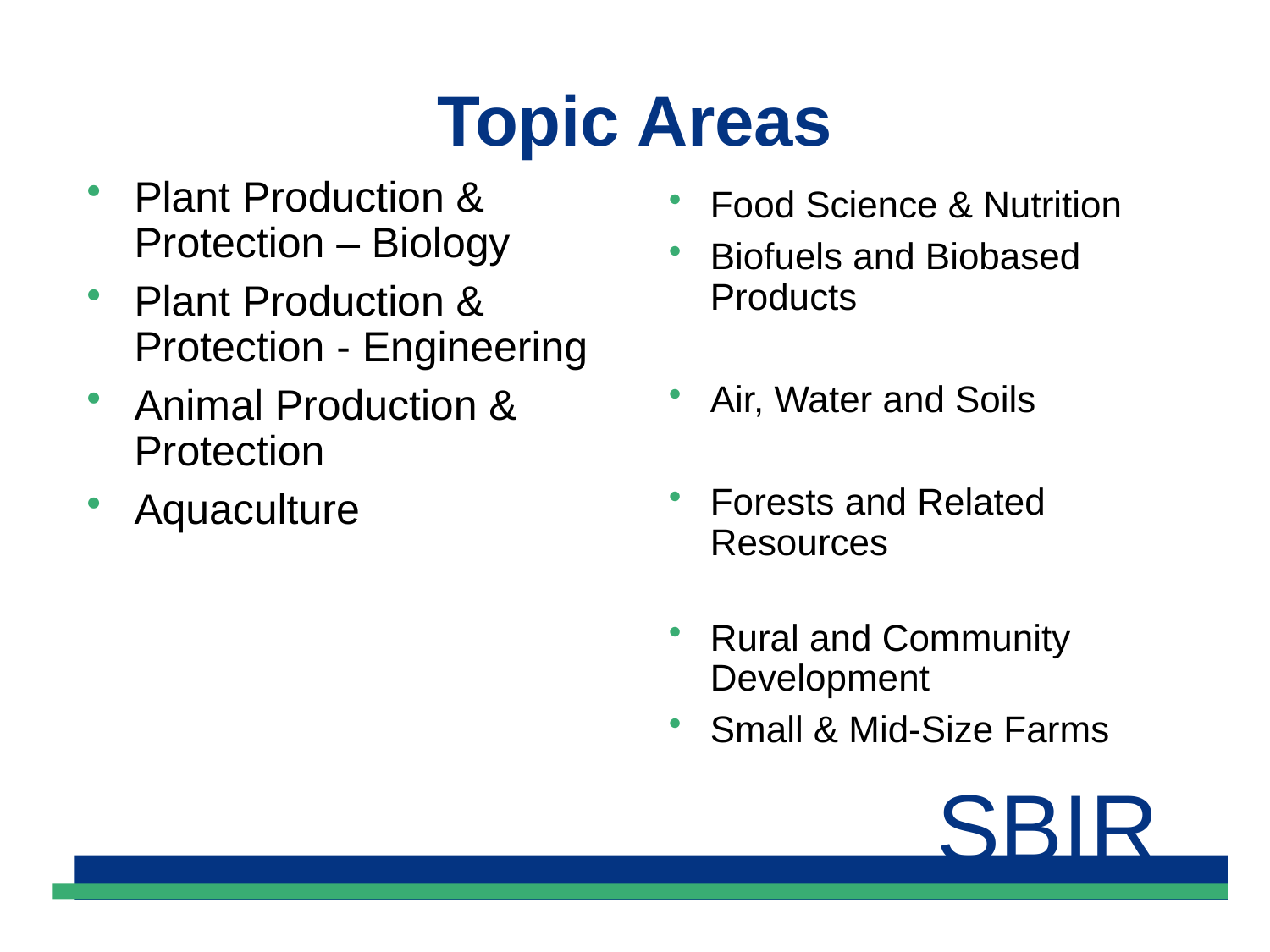

# Topic Areas
Plant Production & Protection – Biology
Plant Production & Protection - Engineering
Animal Production & Protection
Aquaculture

Food Science & Nutrition
Biofuels and Biobased Products

Air, Water and Soils

Forests and Related Resources

Rural and Community Development
Small & Mid-Size Farms